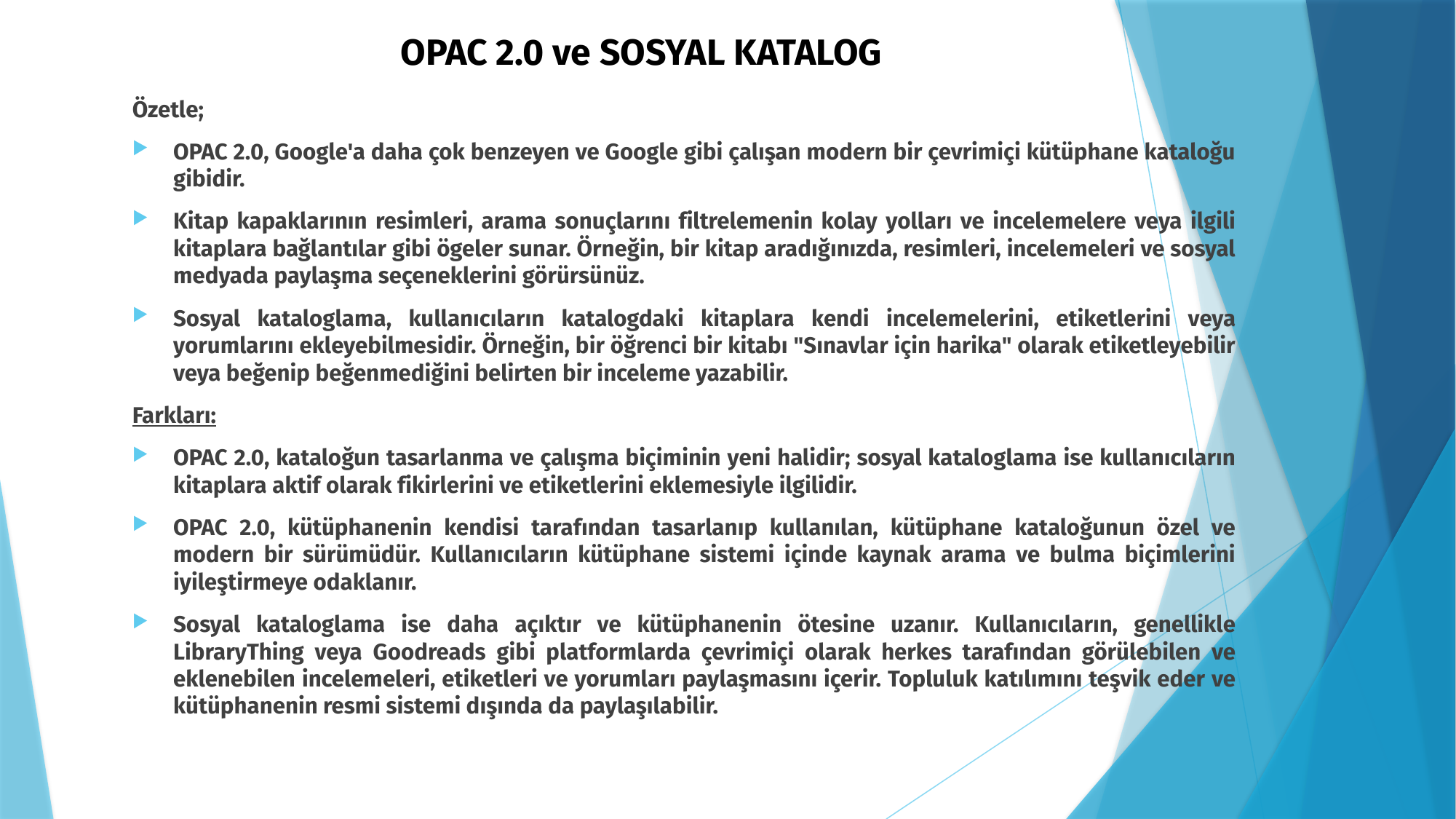

# OPAC 2.0 ve SOSYAL KATALOG
Özetle;
OPAC 2.0, Google'a daha çok benzeyen ve Google gibi çalışan modern bir çevrimiçi kütüphane kataloğu gibidir.
Kitap kapaklarının resimleri, arama sonuçlarını filtrelemenin kolay yolları ve incelemelere veya ilgili kitaplara bağlantılar gibi ögeler sunar. Örneğin, bir kitap aradığınızda, resimleri, incelemeleri ve sosyal medyada paylaşma seçeneklerini görürsünüz.
Sosyal kataloglama, kullanıcıların katalogdaki kitaplara kendi incelemelerini, etiketlerini veya yorumlarını ekleyebilmesidir. Örneğin, bir öğrenci bir kitabı "Sınavlar için harika" olarak etiketleyebilir veya beğenip beğenmediğini belirten bir inceleme yazabilir.
Farkları:
OPAC 2.0, kataloğun tasarlanma ve çalışma biçiminin yeni halidir; sosyal kataloglama ise kullanıcıların kitaplara aktif olarak fikirlerini ve etiketlerini eklemesiyle ilgilidir.
OPAC 2.0, kütüphanenin kendisi tarafından tasarlanıp kullanılan, kütüphane kataloğunun özel ve modern bir sürümüdür. Kullanıcıların kütüphane sistemi içinde kaynak arama ve bulma biçimlerini iyileştirmeye odaklanır.
Sosyal kataloglama ise daha açıktır ve kütüphanenin ötesine uzanır. Kullanıcıların, genellikle LibraryThing veya Goodreads gibi platformlarda çevrimiçi olarak herkes tarafından görülebilen ve eklenebilen incelemeleri, etiketleri ve yorumları paylaşmasını içerir. Topluluk katılımını teşvik eder ve kütüphanenin resmi sistemi dışında da paylaşılabilir.